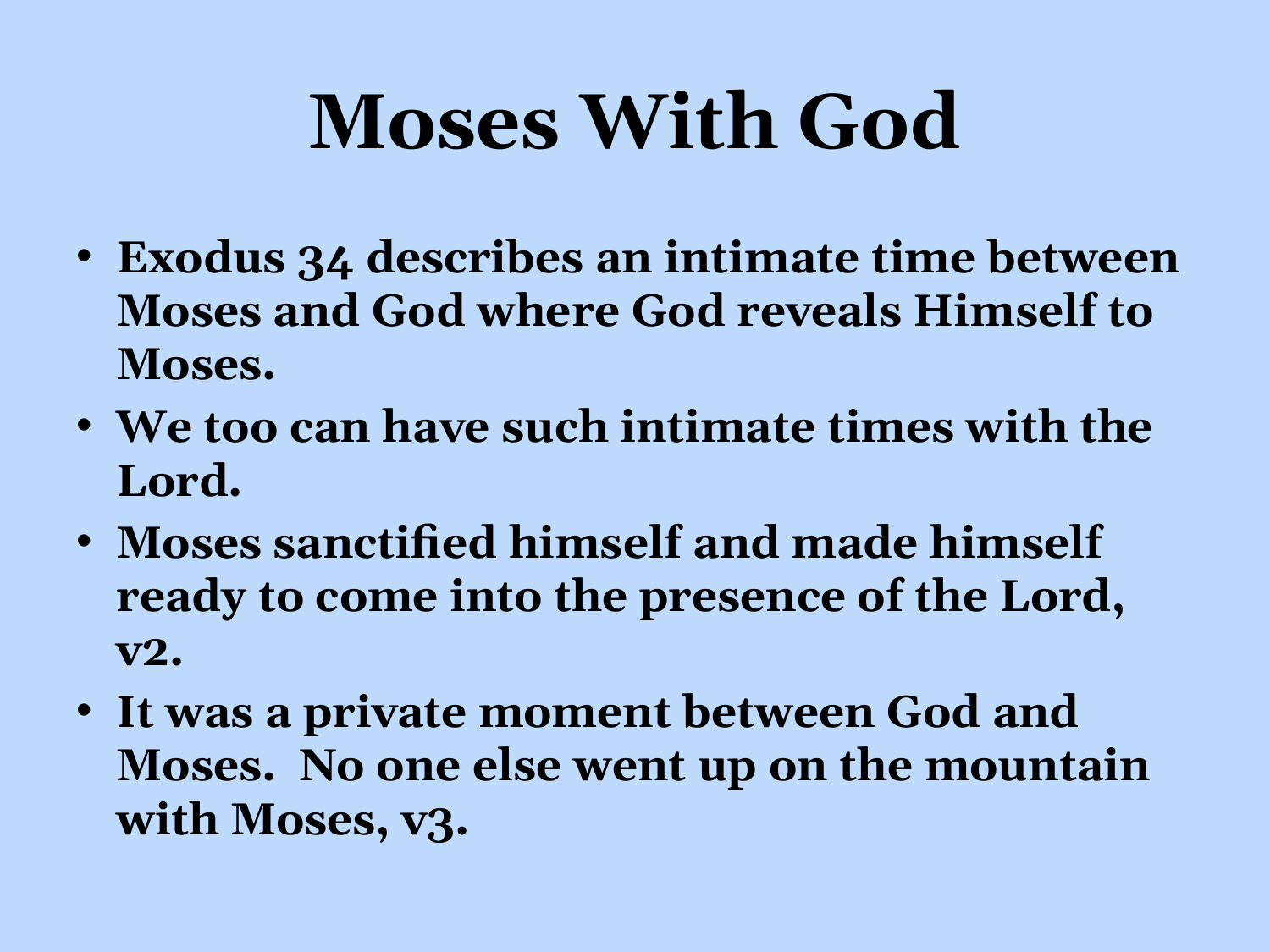

# Moses With God
Exodus 34 describes an intimate time between Moses and God where God reveals Himself to Moses.
We too can have such intimate times with the Lord.
Moses sanctified himself and made himself ready to come into the presence of the Lord, v2.
It was a private moment between God and Moses.  No one else went up on the mountain with Moses, v3.